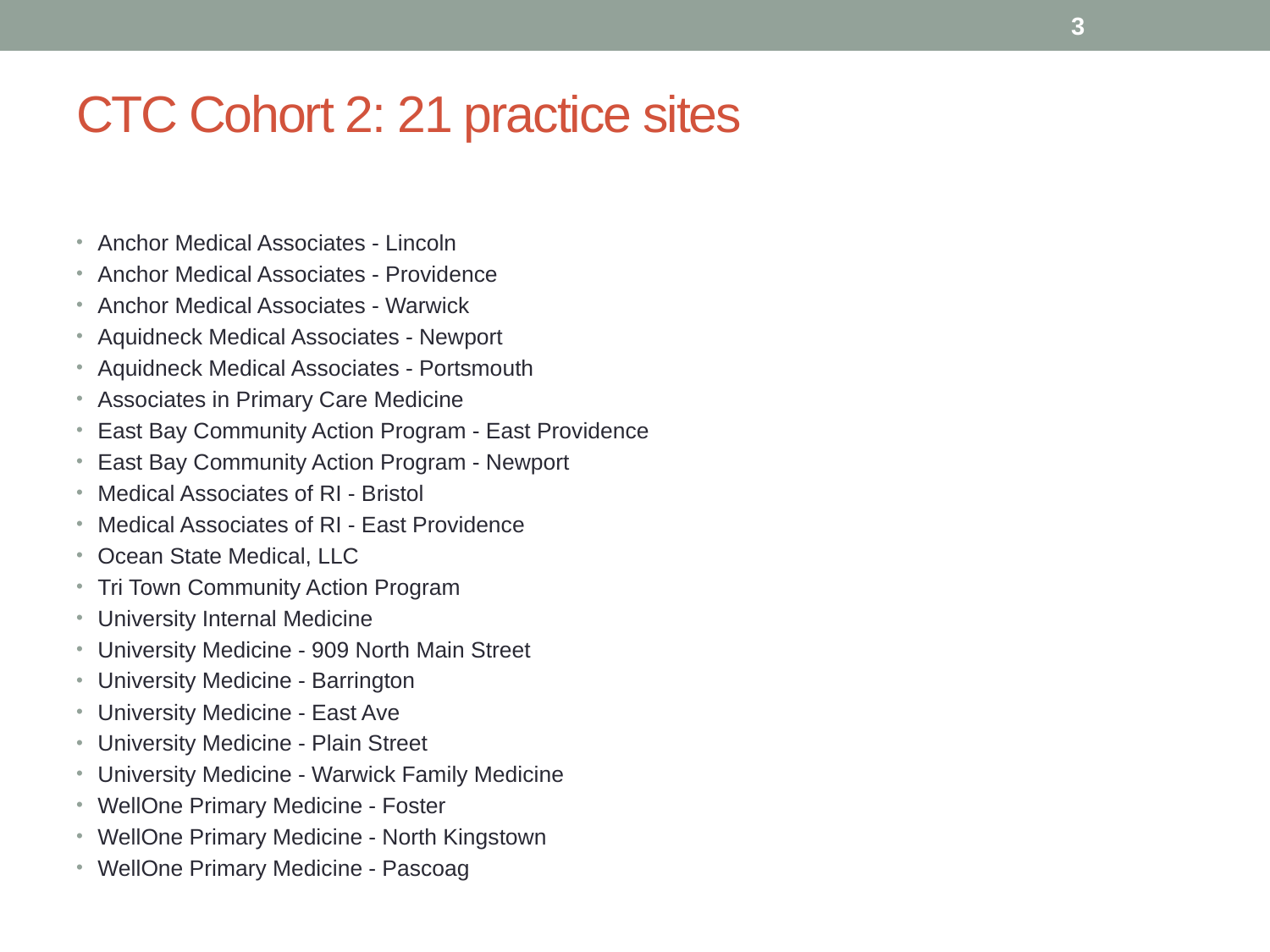

3
# CTC Cohort 2: 21 practice sites
Anchor Medical Associates - Lincoln
Anchor Medical Associates - Providence
Anchor Medical Associates - Warwick
Aquidneck Medical Associates - Newport
Aquidneck Medical Associates - Portsmouth
Associates in Primary Care Medicine
East Bay Community Action Program - East Providence
East Bay Community Action Program - Newport
Medical Associates of RI - Bristol
Medical Associates of RI - East Providence
Ocean State Medical, LLC
Tri Town Community Action Program
University Internal Medicine
University Medicine - 909 North Main Street
University Medicine - Barrington
University Medicine - East Ave
University Medicine - Plain Street
University Medicine - Warwick Family Medicine
WellOne Primary Medicine - Foster
WellOne Primary Medicine - North Kingstown
WellOne Primary Medicine - Pascoag